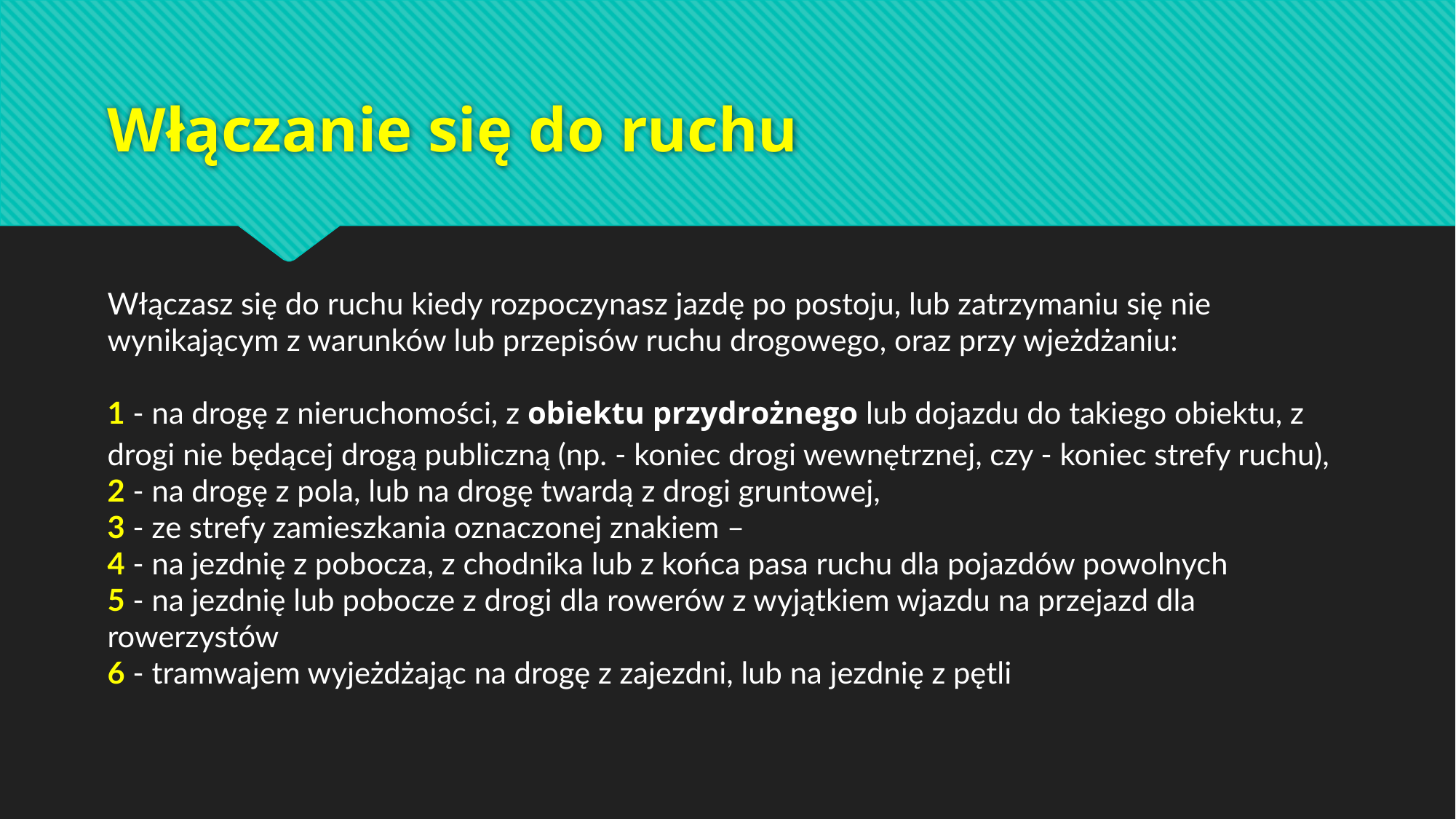

# Włączanie się do ruchu
Włączasz się do ruchu kiedy rozpoczynasz jazdę po postoju, lub zatrzymaniu się nie wynikającym z warunków lub przepisów ruchu drogowego, oraz przy wjeżdżaniu:

1 - na drogę z nieruchomości, z obiektu przydrożnego lub dojazdu do takiego obiektu, z drogi nie będącej drogą publiczną (np. - koniec drogi wewnętrznej, czy - koniec strefy ruchu),
2 - na drogę z pola, lub na drogę twardą z drogi gruntowej,
3 - ze strefy zamieszkania oznaczonej znakiem –
4 - na jezdnię z pobocza, z chodnika lub z końca pasa ruchu dla pojazdów powolnych
5 - na jezdnię lub pobocze z drogi dla rowerów z wyjątkiem wjazdu na przejazd dla rowerzystów
6 - tramwajem wyjeżdżając na drogę z zajezdni, lub na jezdnię z pętli